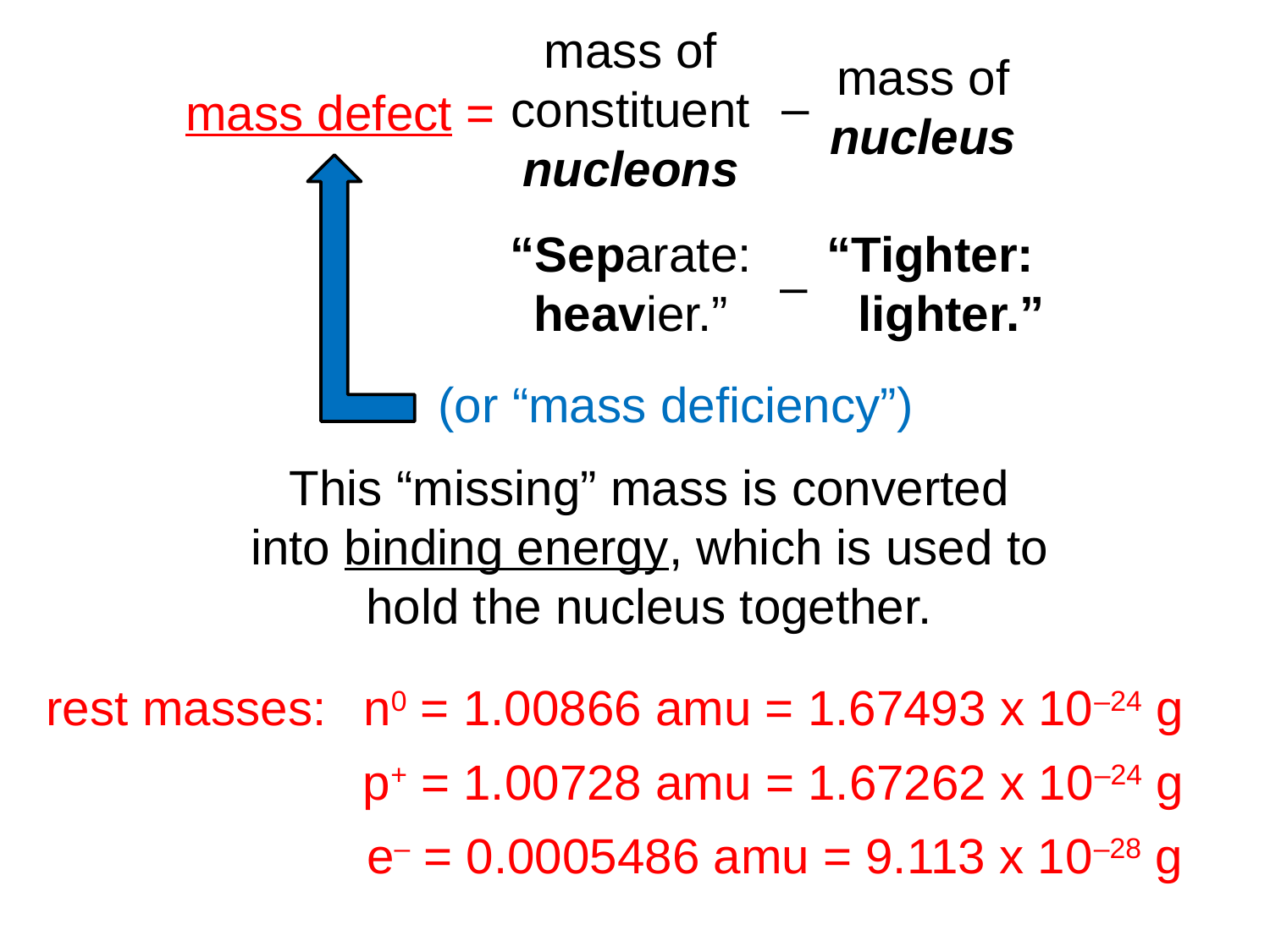

mass of
constituent
nucleons
mass of
nucleus
–
mass defect =

(or “mass deficiency”)
“Separate:
heavier.”
“Tighter:
   lighter.”
–
This “missing” mass is converted
into binding energy, which is used to
hold the nucleus together.
rest masses:
n0 = 1.00866 amu = 1.67493 x 10–24 g
p+ = 1.00728 amu = 1.67262 x 10–24 g
e– = 0.0005486 amu = 9.113 x 10–28 g